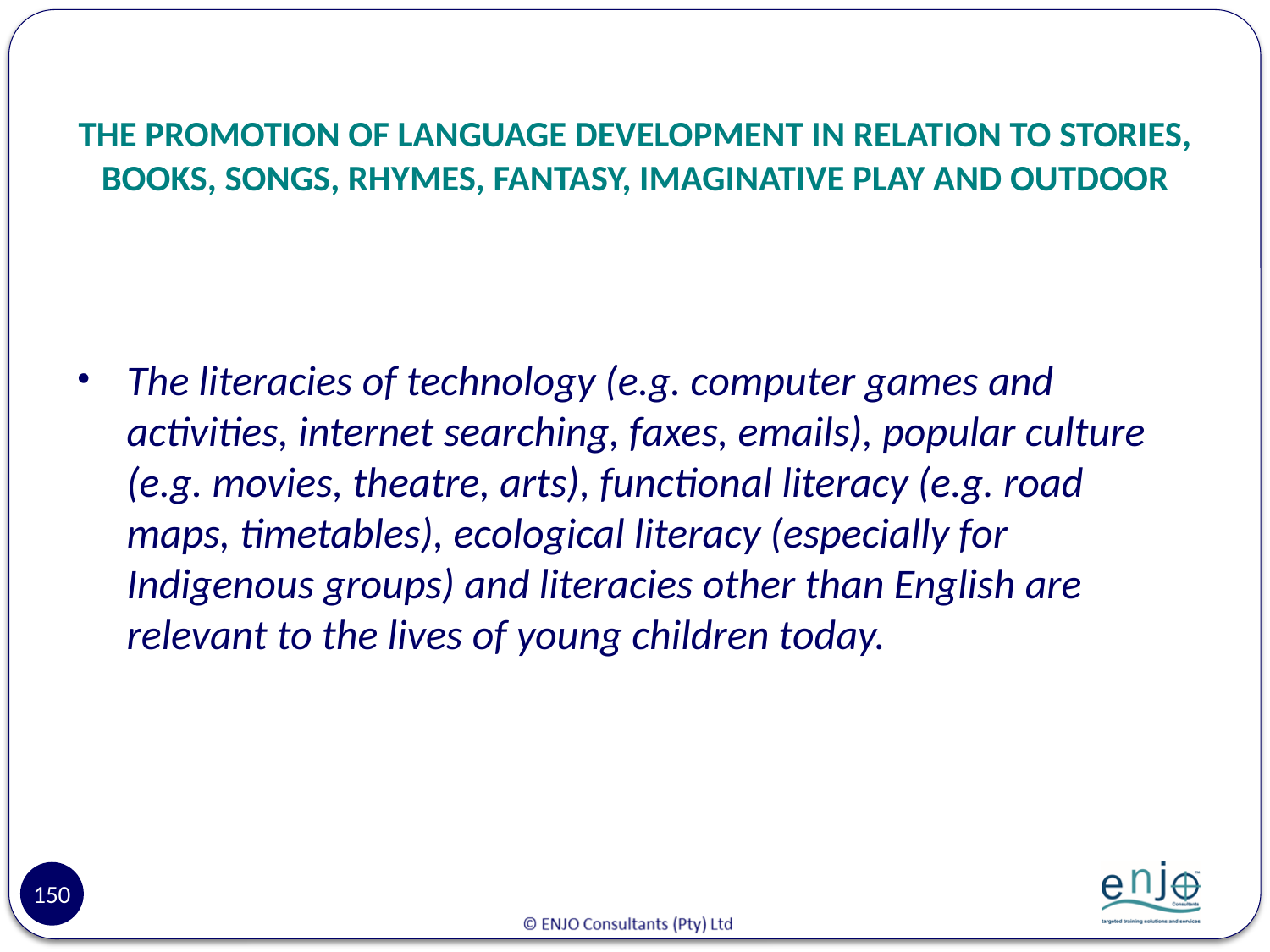

# THE PROMOTION OF LANGUAGE DEVELOPMENT IN RELATION TO STORIES, BOOKS, SONGS, RHYMES, FANTASY, IMAGINATIVE PLAY AND OUTDOOR
The literacies of technology (e.g. computer games and activities, internet searching, faxes, emails), popular culture (e.g. movies, theatre, arts), functional literacy (e.g. road maps, timetables), ecological literacy (especially for Indigenous groups) and literacies other than English are relevant to the lives of young children today.

150